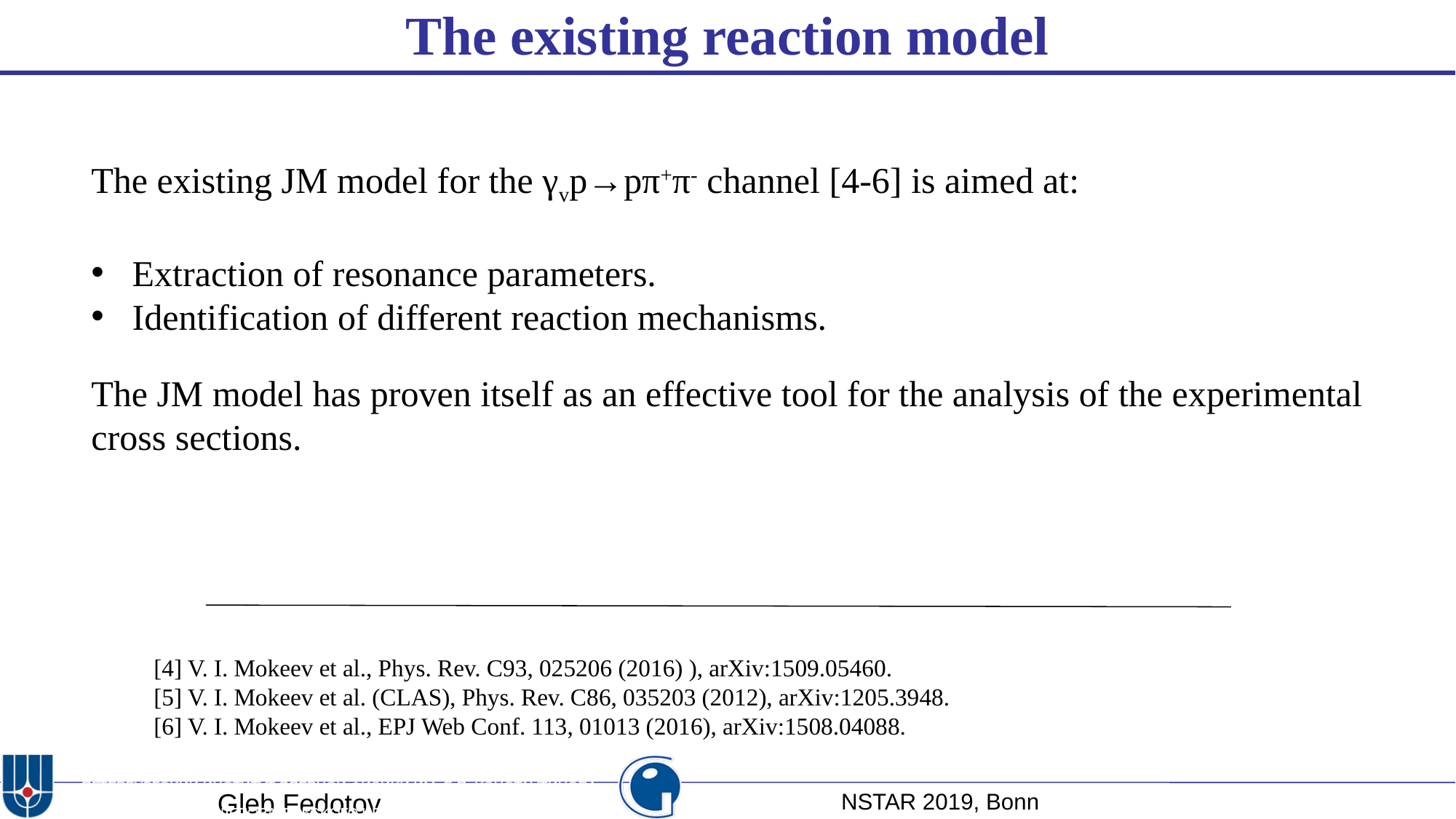

The existing reaction model
The existing JM model for the γvp→pπ+π- channel [4-6] is aimed at:

Extraction of resonance parameters.
Identification of different reaction mechanisms.

The JM model has proven itself as an effective tool for the analysis of the experimental cross sections.

[4] V. I. Mokeev et al., Phys. Rev. C93, 025206 (2016) ), arXiv:1509.05460.
[5] V. I. Mokeev et al. (CLAS), Phys. Rev. C86, 035203 (2012), arXiv:1205.3948.
[6] V. I. Mokeev et al., EPJ Web Conf. 113, 01013 (2016), arXiv:1508.04088.